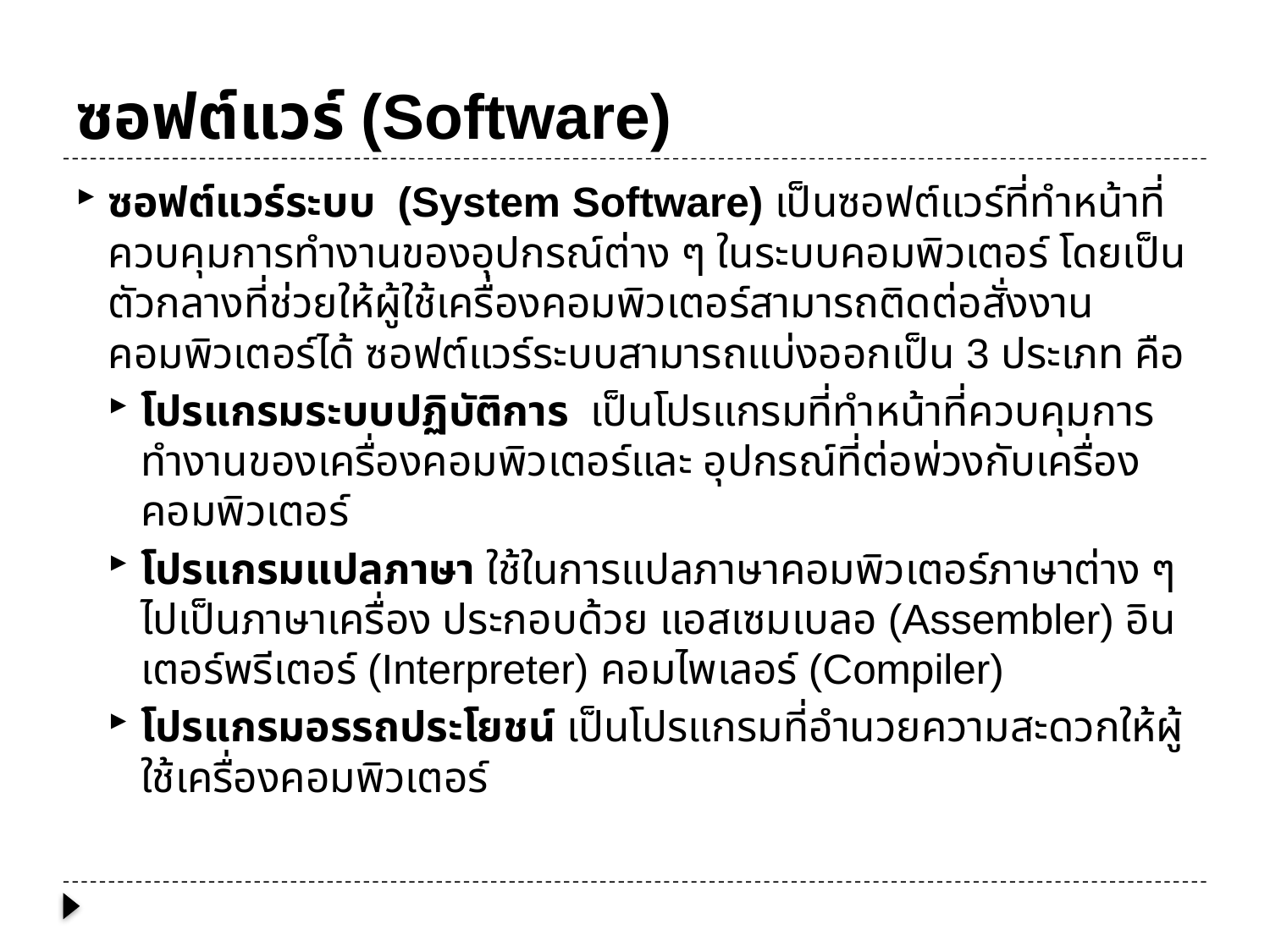

# ซอฟต์แวร์ (Software)
ซอฟต์แวร์ระบบ  (System Software) เป็นซอฟต์แวร์ที่ทำหน้าที่ควบคุมการทำงานของอุปกรณ์ต่าง ๆ ในระบบคอมพิวเตอร์ โดยเป็นตัวกลางที่ช่วยให้ผู้ใช้เครื่องคอมพิวเตอร์สามารถติดต่อสั่งงานคอมพิวเตอร์ได้ ซอฟต์แวร์ระบบสามารถแบ่งออกเป็น 3 ประเภท คือ
โปรแกรมระบบปฏิบัติการ  เป็นโปรแกรมที่ทำหน้าที่ควบคุมการทำงานของเครื่องคอมพิวเตอร์และ อุปกรณ์ที่ต่อพ่วงกับเครื่องคอมพิวเตอร์
โปรแกรมแปลภาษา ใช้ในการแปลภาษาคอมพิวเตอร์ภาษาต่าง ๆ ไปเป็นภาษาเครื่อง ประกอบด้วย แอสเซมเบลอ (Assembler) อินเตอร์พรีเตอร์ (Interpreter) คอมไพเลอร์ (Compiler)
โปรแกรมอรรถประโยชน์ เป็นโปรแกรมที่อำนวยความสะดวกให้ผู้ใช้เครื่องคอมพิวเตอร์